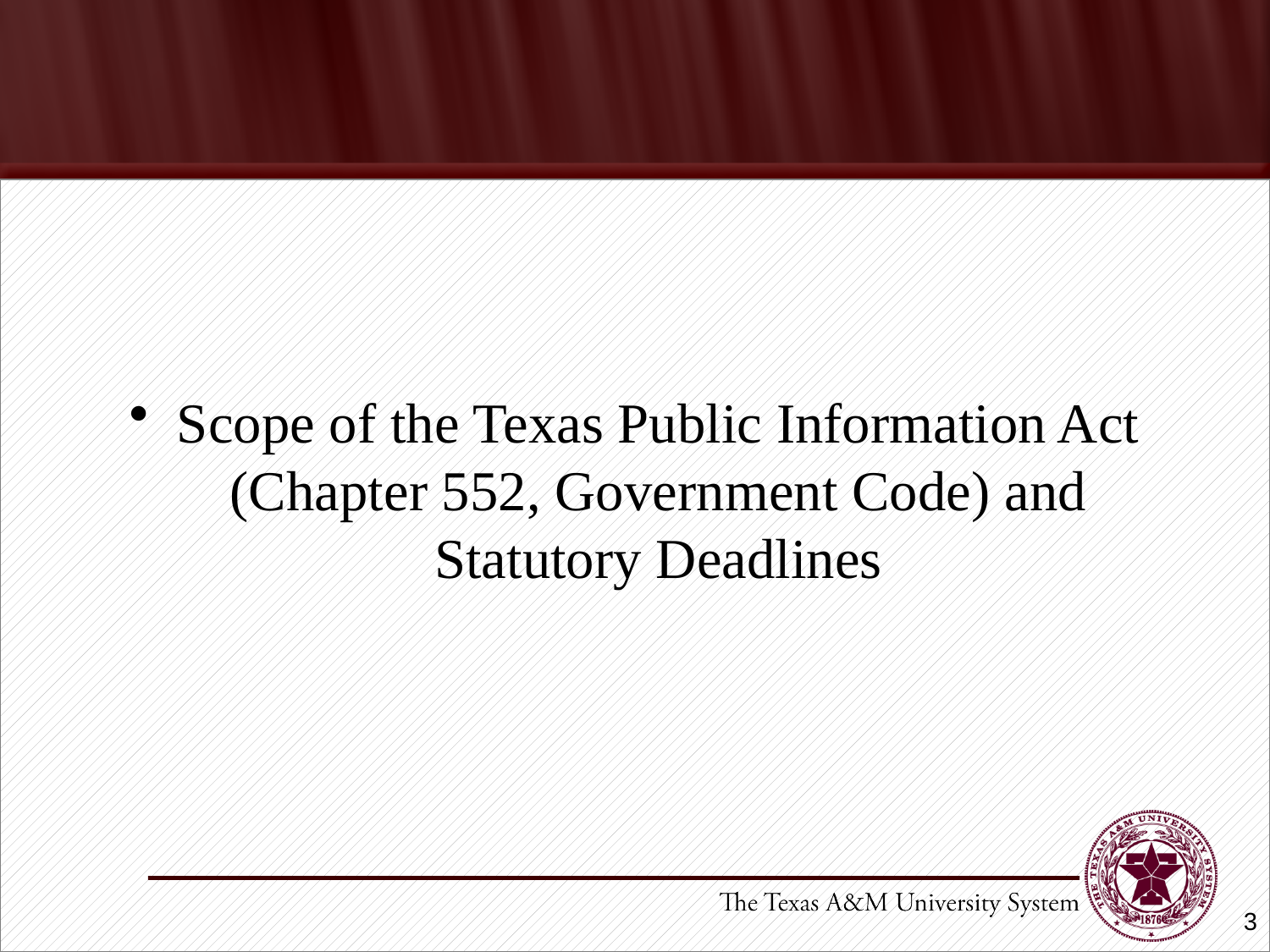

#

Scope of the Texas Public Information Act (Chapter 552, Government Code) and Statutory Deadlines

3